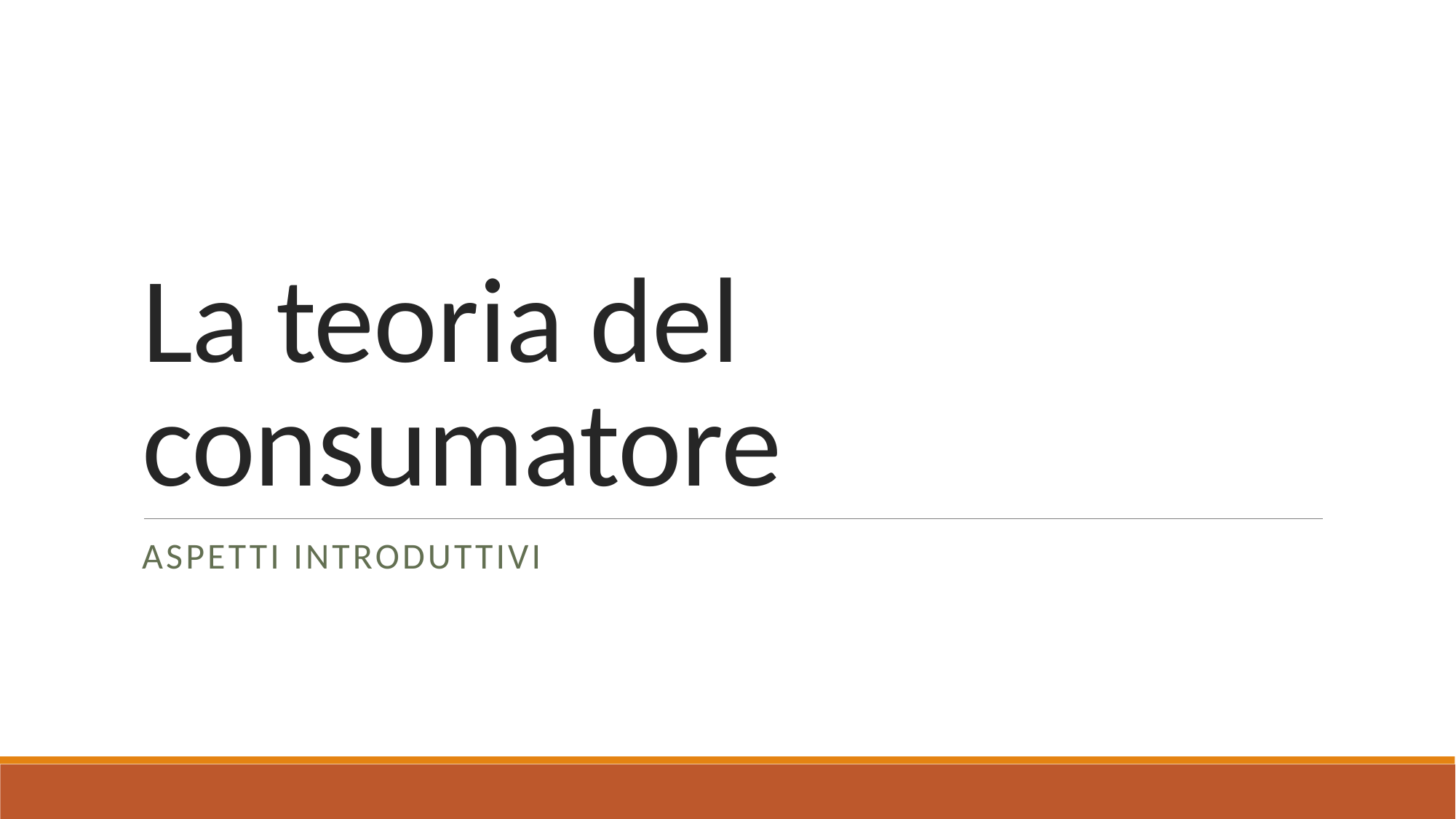

# La teoria del consumatore
Aspetti introduttivi